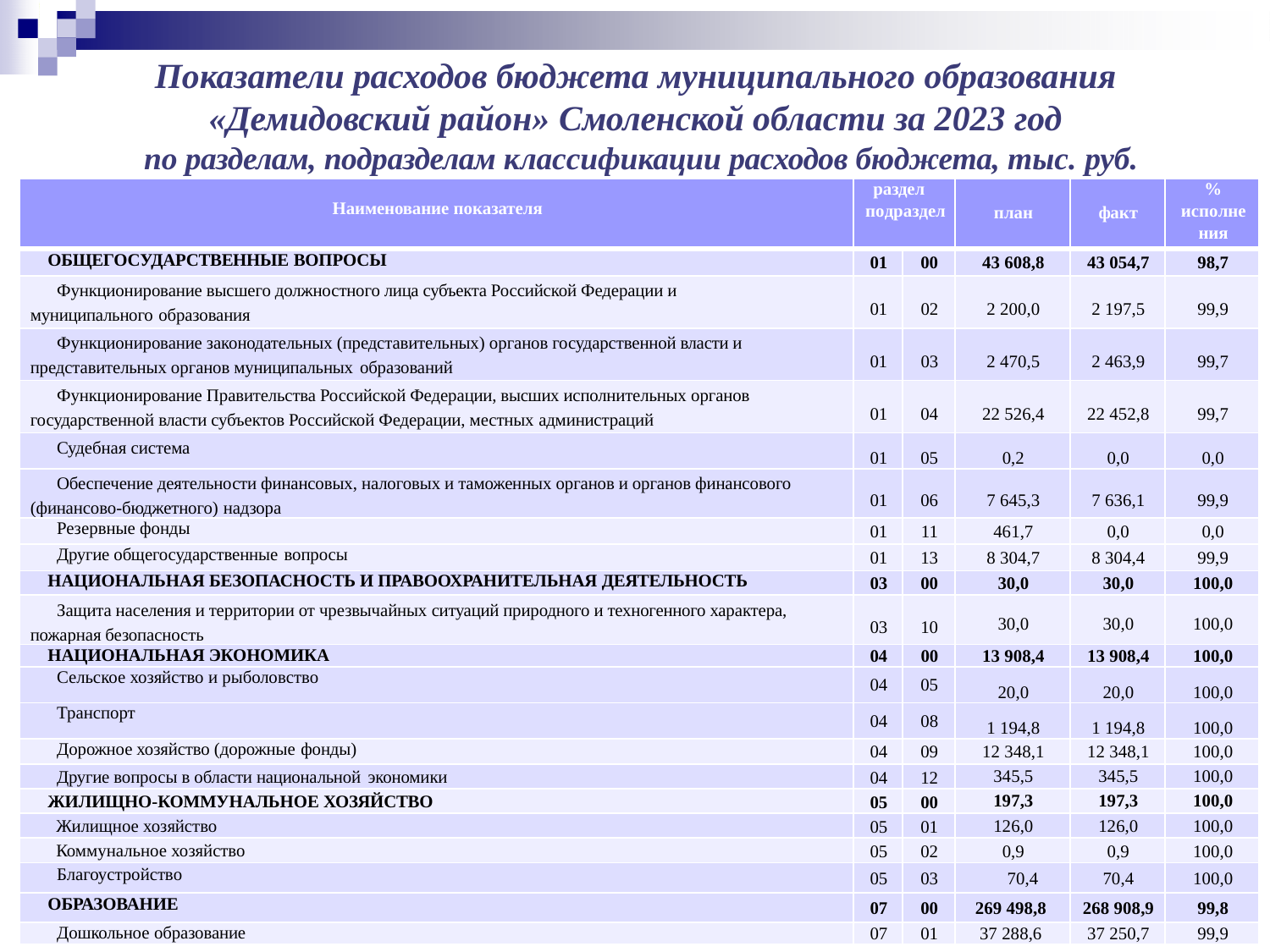

# Показатели расходов бюджета муниципального образования
«Демидовский район» Смоленской области за 2023 год

по разделам, подразделам классификации расходов бюджета, тыс. руб.
| Наименование показателя | раздел подраздел |  | план | факт | % исполнения |
| --- | --- | --- | --- | --- | --- |
| ОБЩЕГОСУДАРСТВЕННЫЕ ВОПРОСЫ | 01 | 00 | 43 608,8 | 43 054,7 | 98,7 |
| Функционирование высшего должностного лица субъекта Российской Федерации и муниципального образования | 01 | 02 | 2 200,0 | 2 197,5 | 99,9 |
| Функционирование законодательных (представительных) органов государственной власти и представительных органов муниципальных образований | 01 | 03 | 2 470,5 | 2 463,9 | 99,7 |
| Функционирование Правительства Российской Федерации, высших исполнительных органов государственной власти субъектов Российской Федерации, местных администраций | 01 | 04 | 22 526,4 | 22 452,8 | 99,7 |
| Судебная система | 01 | 05 | 0,2 | 0,0 | 0,0 |
| Обеспечение деятельности финансовых, налоговых и таможенных органов и органов финансового (финансово-бюджетного) надзора | 01 | 06 | 7 645,3 | 7 636,1 | 99,9 |
| Резервные фонды | 01 | 11 | 461,7 | 0,0 | 0,0 |
| Другие общегосударственные вопросы | 01 | 13 | 8 304,7 | 8 304,4 | 99,9 |
| НАЦИОНАЛЬНАЯ БЕЗОПАСНОСТЬ И ПРАВООХРАНИТЕЛЬНАЯ ДЕЯТЕЛЬНОСТЬ | 03 | 00 | 30,0 | 30,0 | 100,0 |
| Защита населения и территории от чрезвычайных ситуаций природного и техногенного характера, пожарная безопасность | 03 | 10 | 30,0 | 30,0 | 100,0 |
| НАЦИОНАЛЬНАЯ ЭКОНОМИКА | 04 | 00 | 13 908,4 | 13 908,4 | 100,0 |
| Сельское хозяйство и рыболовство | 04 | 05 | 20,0 | 20,0 | 100,0 |
| Транспорт | 04 | 08 | 1 194,8 | 1 194,8 | 100,0 |
| Дорожное хозяйство (дорожные фонды) | 04 | 09 | 12 348,1 | 12 348,1 | 100,0 |
| Другие вопросы в области национальной экономики | 04 | 12 | 345,5 | 345,5 | 100,0 |
| ЖИЛИЩНО-КОММУНАЛЬНОЕ ХОЗЯЙСТВО | 05 | 00 | 197,3 | 197,3 | 100,0 |
| Жилищное хозяйство | 05 | 01 | 126,0 | 126,0 | 100,0 |
| Коммунальное хозяйство | 05 | 02 | 0,9 | 0,9 | 100,0 |
| Благоустройство | 05 | 03 | 70,4 | 70,4 | 100,0 |
| ОБРАЗОВАНИЕ | 07 | 00 | 269 498,8 | 268 908,9 | 99,8 |
| Дошкольное образование | 07 | 01 | 37 288,6 | 37 250,7 | 99,9 |